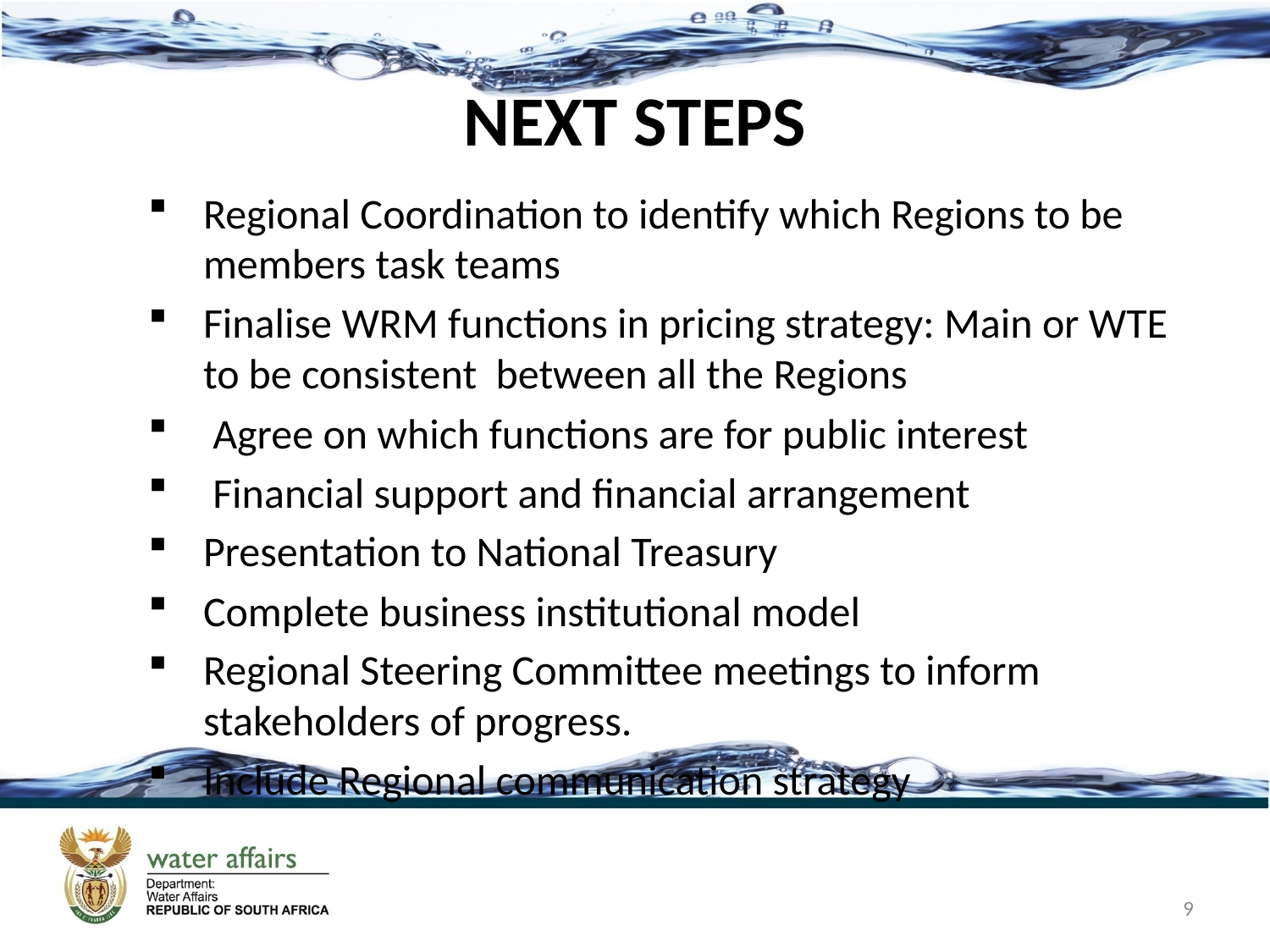

# NEXT STEPS
Regional Coordination to identify which Regions to be members task teams
Finalise WRM functions in pricing strategy: Main or WTE  to be consistent  between all the Regions
 Agree on which functions are for public interest
 Financial support and financial arrangement
Presentation to National Treasury
Complete business institutional model
Regional Steering Committee meetings to inform stakeholders of progress.
Include Regional communication strategy

9